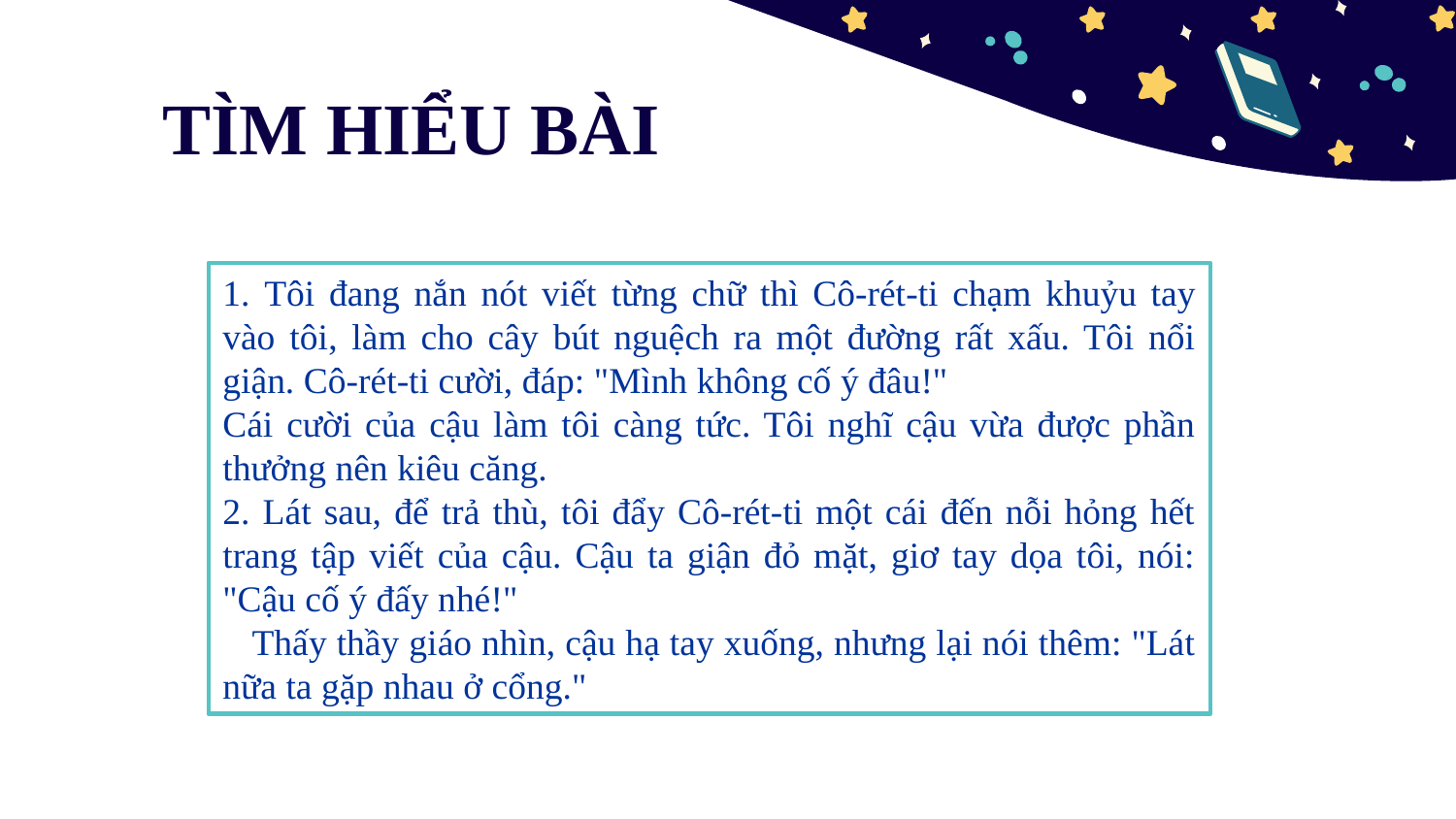

# TÌM HIỂU BÀI
1. Tôi đang nắn nót viết từng chữ thì Cô-rét-ti chạm khuỷu tay vào tôi, làm cho cây bút nguệch ra một đường rất xấu. Tôi nổi giận. Cô-rét-ti cười, đáp: "Mình không cố ý đâu!"
Cái cười của cậu làm tôi càng tức. Tôi nghĩ cậu vừa được phần thưởng nên kiêu căng.
2. Lát sau, để trả thù, tôi đẩy Cô-rét-ti một cái đến nỗi hỏng hết trang tập viết của cậu. Cậu ta giận đỏ mặt, giơ tay dọa tôi, nói: "Cậu cố ý đấy nhé!"
   Thấy thầy giáo nhìn, cậu hạ tay xuống, nhưng lại nói thêm: "Lát nữa ta gặp nhau ở cổng."